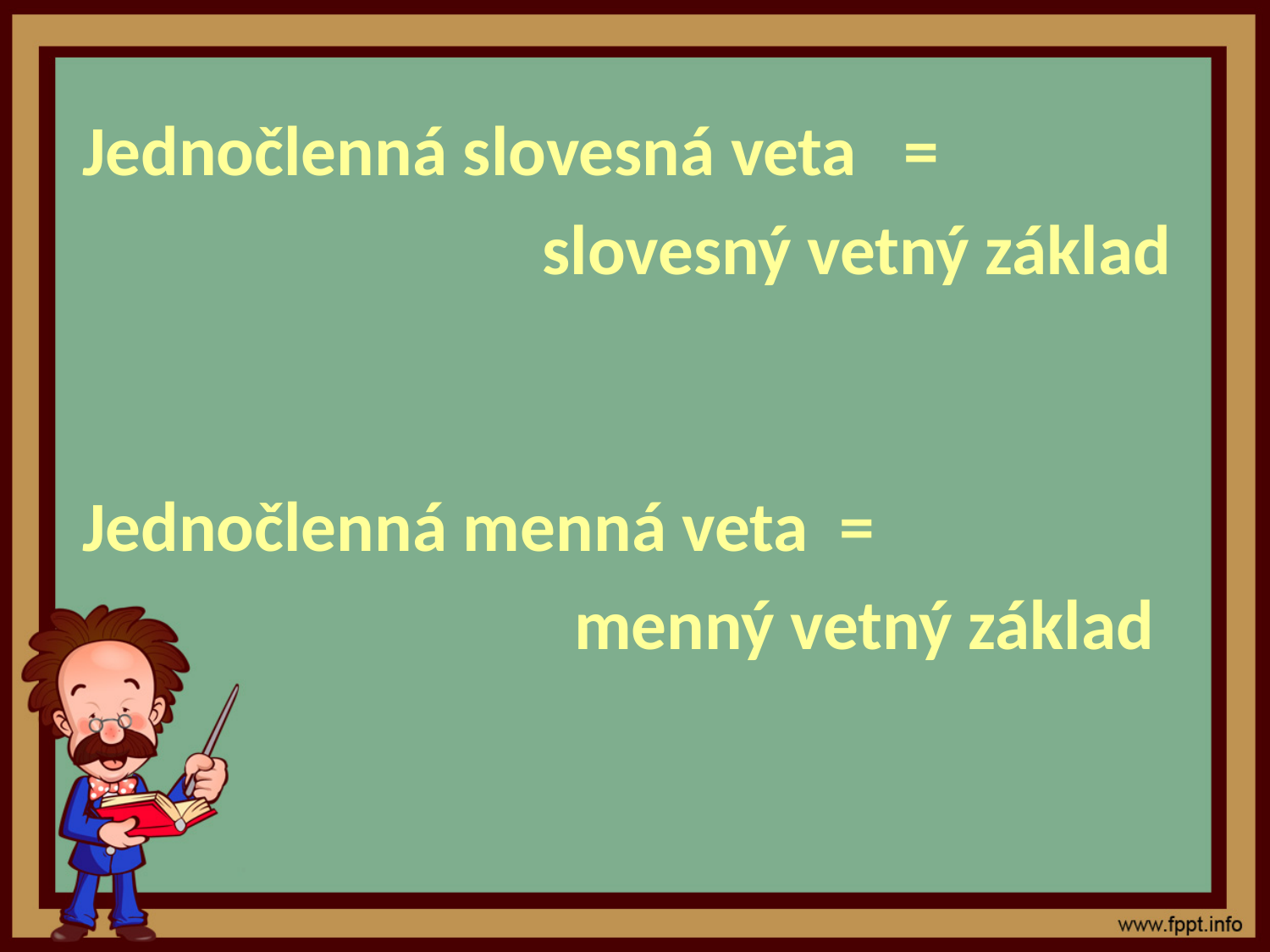

Jednočlenná slovesná veta   =
                             slovesný vetný základ

Jednočlenná menná veta  =
                               menný vetný základ